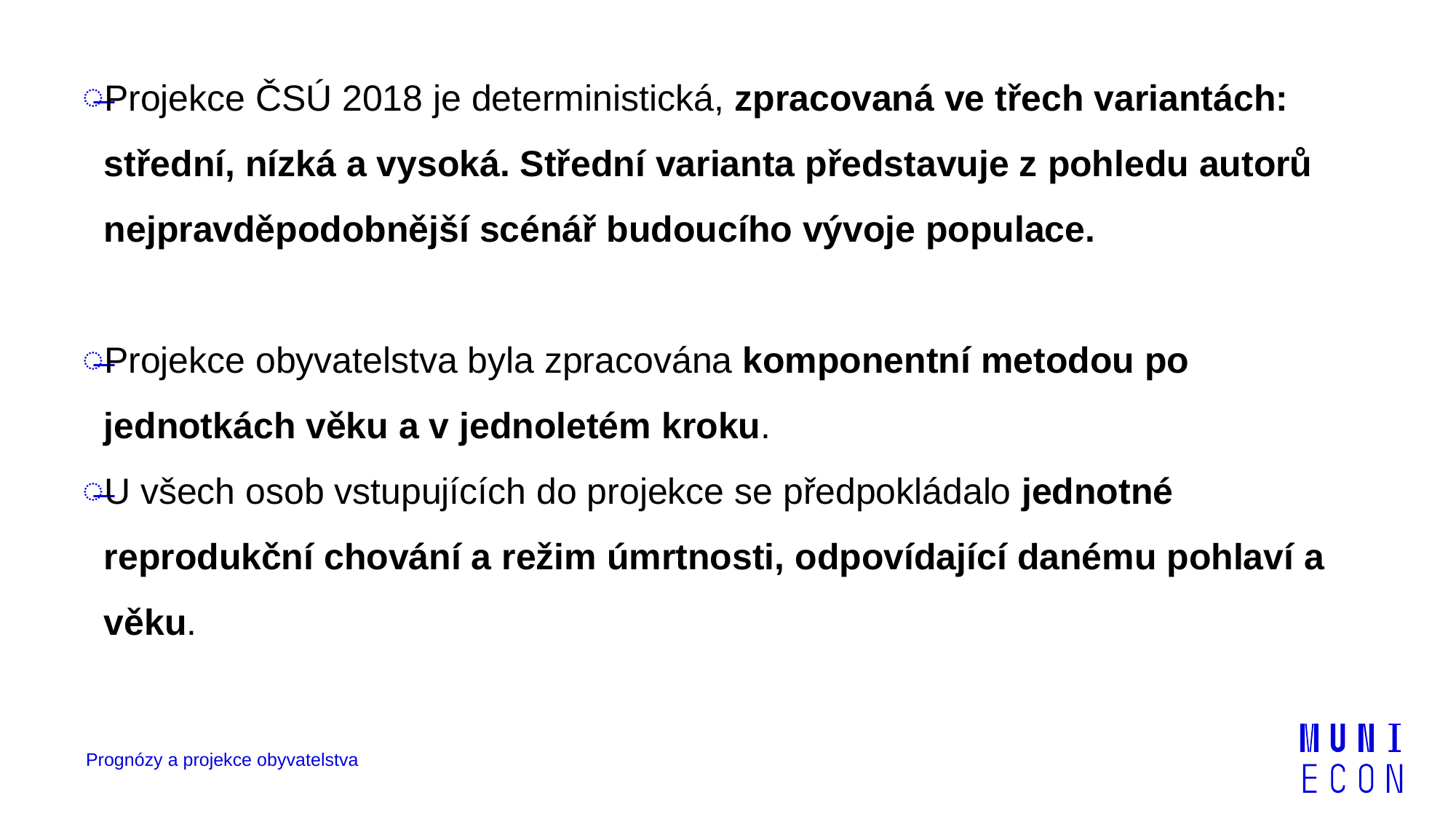

Projekce ČSÚ 2018 je deterministická, zpracovaná ve třech variantách: střední, nízká a vysoká. Střední varianta představuje z pohledu autorů nejpravděpodobnější scénář budoucího vývoje populace.

Projekce obyvatelstva byla zpracována komponentní metodou po jednotkách věku a v jednoletém kroku.
U všech osob vstupujících do projekce se předpokládalo jednotné reprodukční chování a režim úmrtnosti, odpovídající danému pohlaví a věku.

Prognózy a projekce obyvatelstva